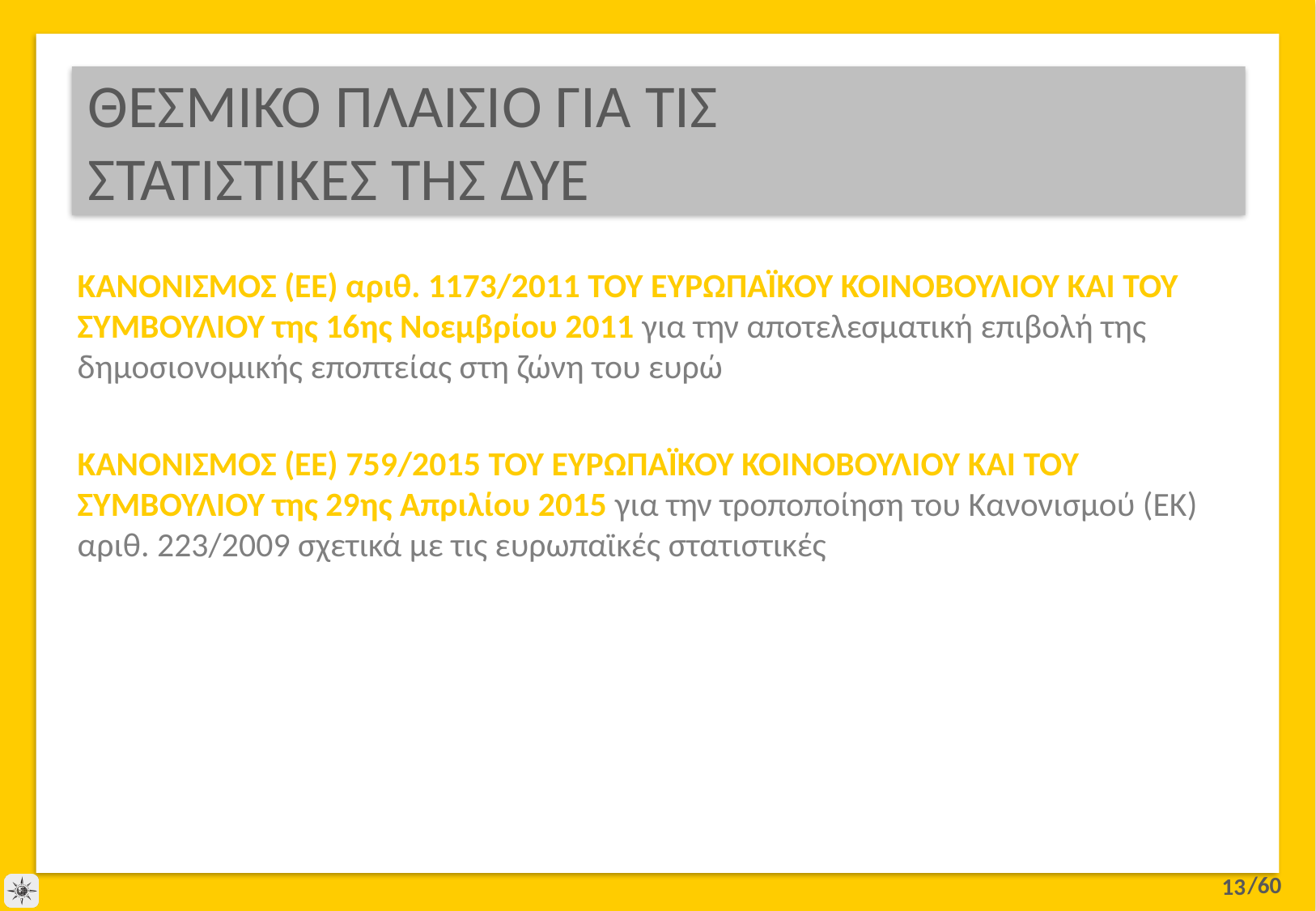

# ΘΕΣΜΙΚΟ ΠΛΑΙΣΙΟ ΓΙΑ ΤΙΣ ΣΤΑΤΙΣΤΙΚΕΣ ΤΗΣ ΔΥΕ
ΚΑΝΟΝΙΣΜΟΣ (EE) αριθ. 1173/2011 ΤΟΥ ΕΥΡΩΠΑΪΚΟΥ ΚΟΙΝΟΒΟΥΛΙΟΥ ΚΑΙ ΤΟΥ ΣΥΜΒΟΥΛΙΟΥ της 16ης Νοεμβρίου 2011 για την αποτελεσματική επιβολή της δημοσιονομικής εποπτείας στη ζώνη του ευρώ
ΚΑΝΟΝΙΣΜΟΣ (EE) 759/2015 ΤΟΥ ΕΥΡΩΠΑΪΚΟΥ ΚΟΙΝΟΒΟΥΛΙΟΥ ΚΑΙ ΤΟΥ ΣΥΜΒΟΥΛΙΟΥ της 29ης Απριλίου 2015 για την τροποποίηση του Κανονισμού (ΕΚ) αριθ. 223/2009 σχετικά με τις ευρωπαϊκές στατιστικές
13